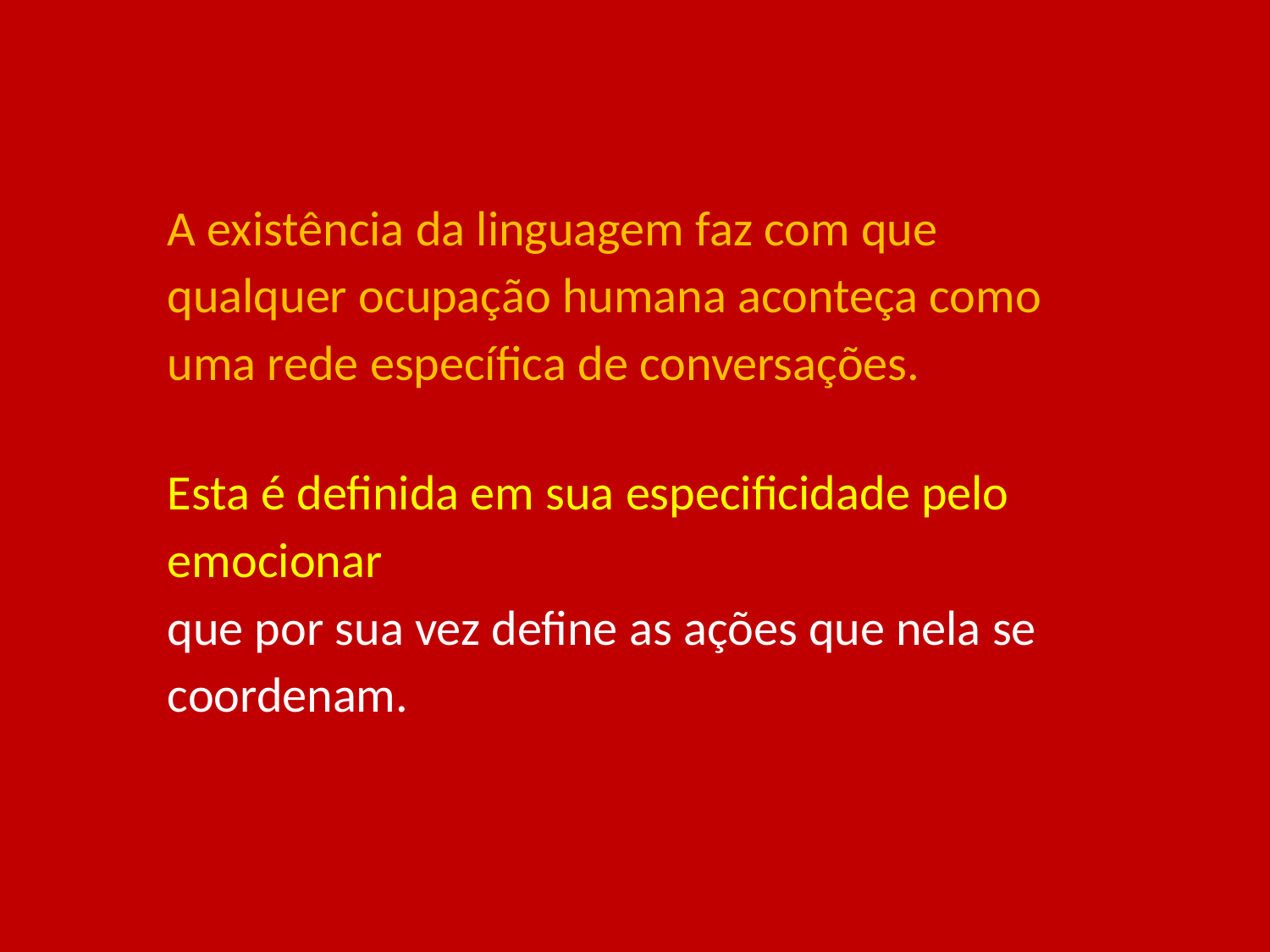

# A existência da linguagem faz com que qualquer ocupação humana aconteça como uma rede específica de conversações. Esta é definida em sua especificidade pelo emocionar que por sua vez define as ações que nela se coordenam.